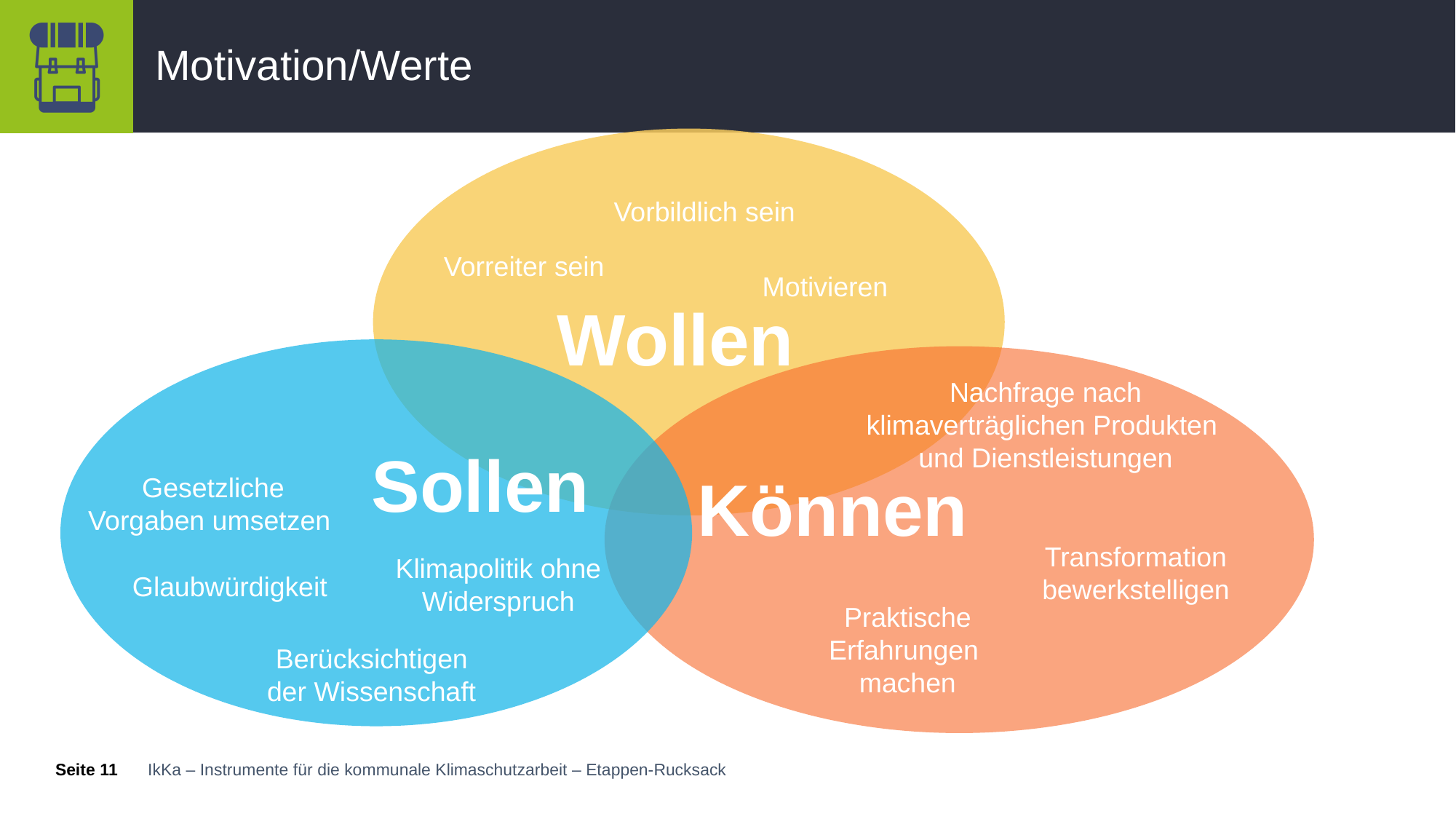

# Motivation/Werte

Vorbildlich sein
Vorreiter sein
Motivieren
Wollen

Nachfrage nach klimaverträglichen Produkten
und Dienstleistungen
Sollen
Können
Gesetzliche Vorgaben umsetzen
Transformation bewerkstelligen
Klimapolitik ohne Widerspruch
Glaubwürdigkeit
Praktische Erfahrungen
machen
Berücksichtigen der Wissenschaft
Seite 11